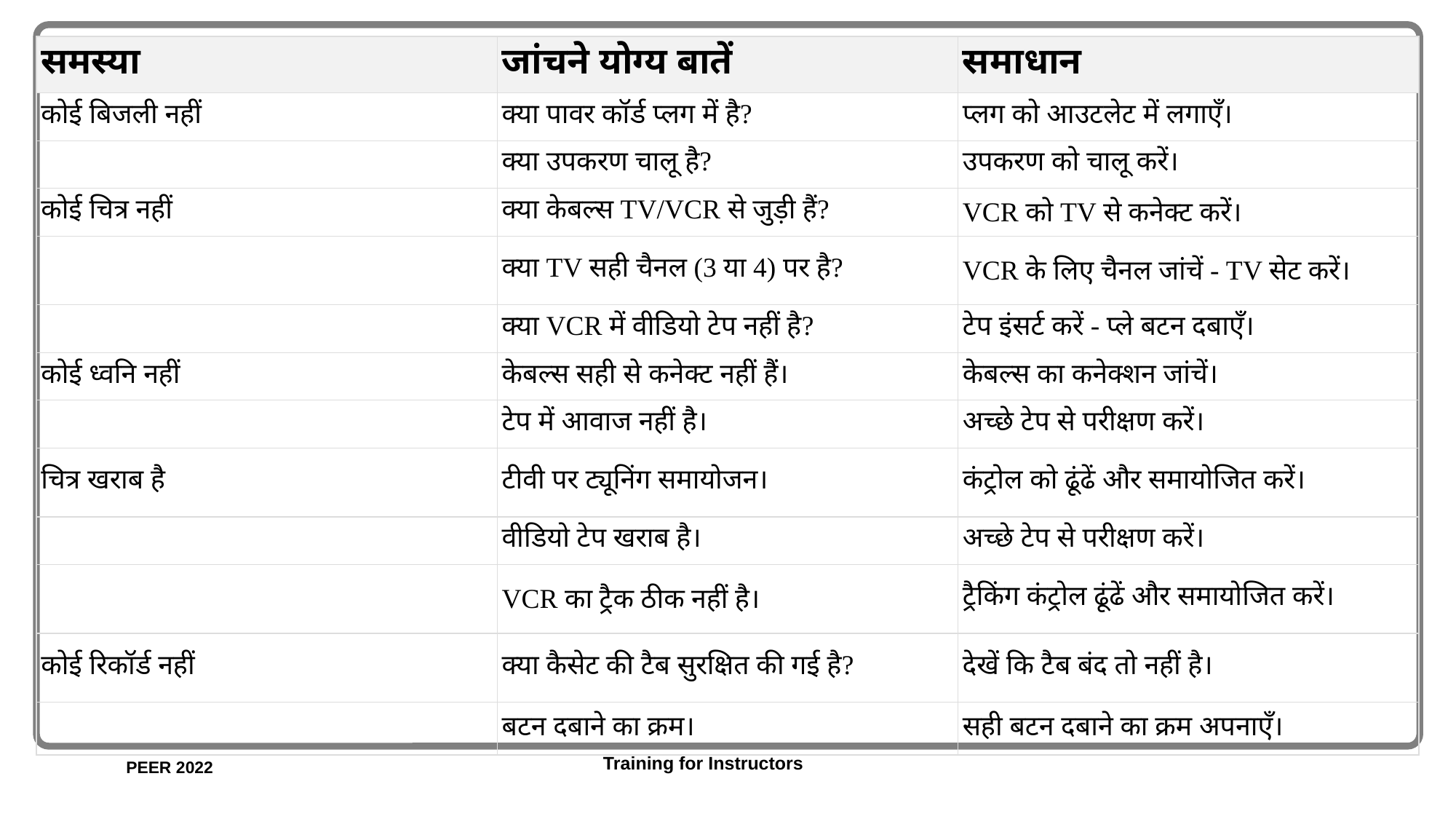

| समस्या | जांचने योग्य बातें | समाधान |
| --- | --- | --- |
| कोई बिजली नहीं | क्या पावर कॉर्ड प्लग में है? | प्लग को आउटलेट में लगाएँ। |
|  | क्या उपकरण चालू है? | उपकरण को चालू करें। |
| कोई चित्र नहीं | क्या केबल्स TV/VCR से जुड़ी हैं? | VCR को TV से कनेक्ट करें। |
|  | क्या TV सही चैनल (3 या 4) पर है? | VCR के लिए चैनल जांचें - TV सेट करें। |
|  | क्या VCR में वीडियो टेप नहीं है? | टेप इंसर्ट करें - प्ले बटन दबाएँ। |
| कोई ध्वनि नहीं | केबल्स सही से कनेक्ट नहीं हैं। | केबल्स का कनेक्शन जांचें। |
|  | टेप में आवाज नहीं है। | अच्छे टेप से परीक्षण करें। |
| चित्र खराब है | टीवी पर ट्यूनिंग समायोजन। | कंट्रोल को ढूंढें और समायोजित करें। |
|  | वीडियो टेप खराब है। | अच्छे टेप से परीक्षण करें। |
|  | VCR का ट्रैक ठीक नहीं है। | ट्रैकिंग कंट्रोल ढूंढें और समायोजित करें। |
| कोई रिकॉर्ड नहीं | क्या कैसेट की टैब सुरक्षित की गई है? | देखें कि टैब बंद तो नहीं है। |
|  | बटन दबाने का क्रम। | सही बटन दबाने का क्रम अपनाएँ। |